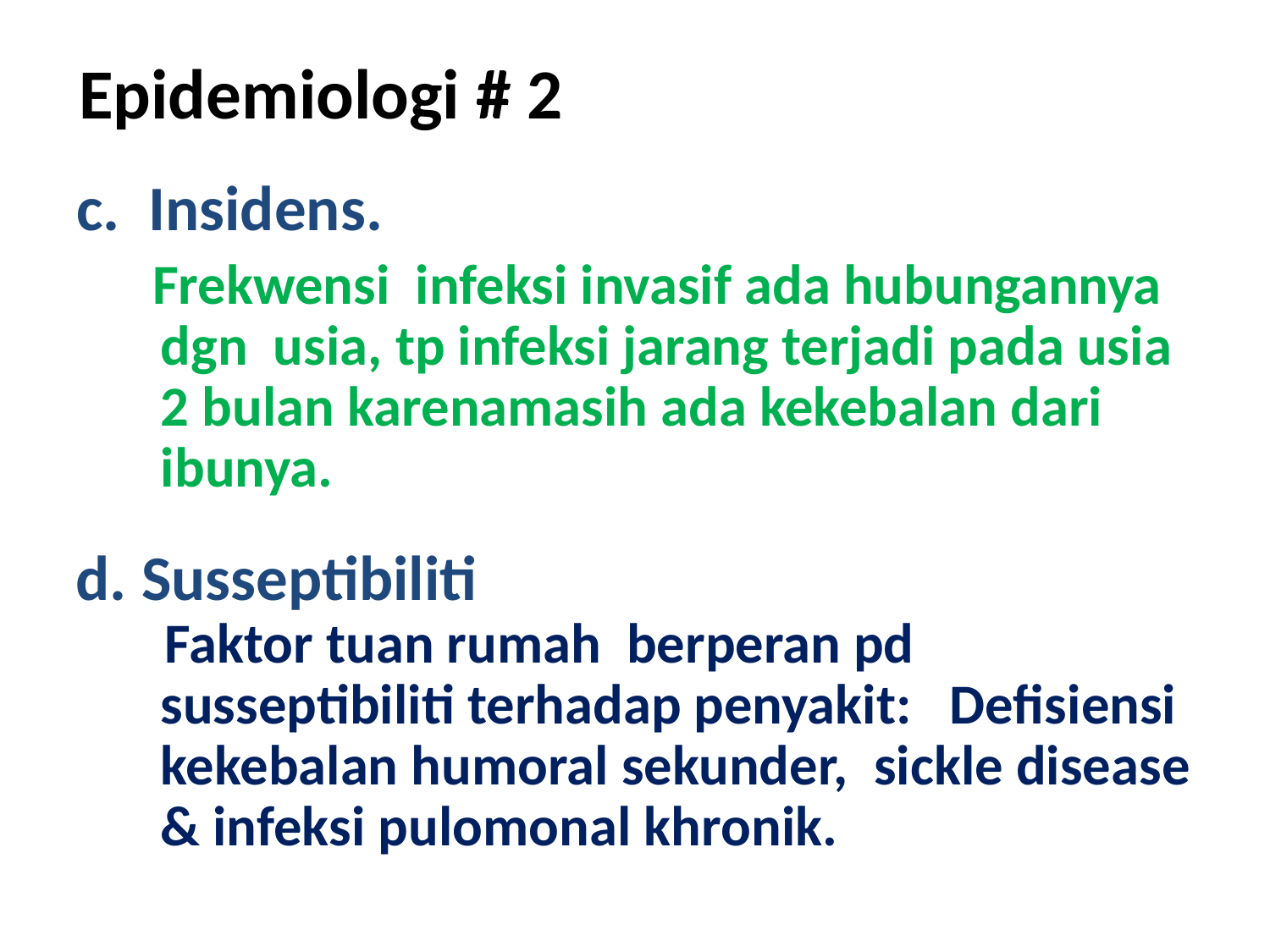

Epidemiologi # 2
c.  Insidens.
      Frekwensi  infeksi invasif ada hubungannya dgn  usia, tp infeksi jarang terjadi pada usia 2 bulan karenamasih ada kekebalan dari ibunya.
d. Susseptibiliti
       Faktor tuan rumah  berperan pd susseptibiliti terhadap penyakit:   Defisiensi kekebalan humoral sekunder,  sickle disease & infeksi pulomonal khronik.